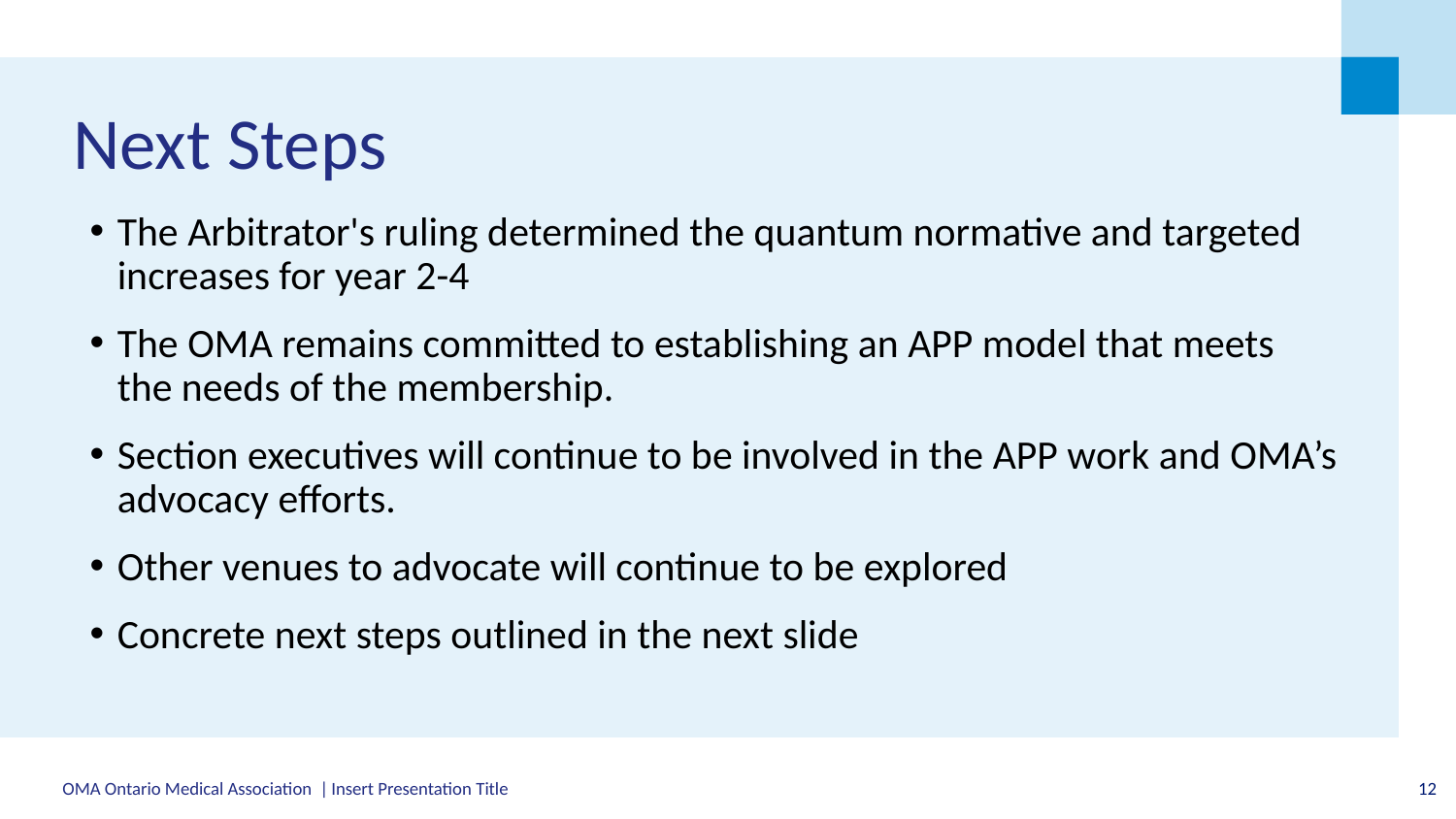

# Next Steps
The Arbitrator's ruling determined the quantum normative and targeted increases for year 2-4
The OMA remains committed to establishing an APP model that meets the needs of the membership.
Section executives will continue to be involved in the APP work and OMA’s advocacy efforts.
Other venues to advocate will continue to be explored
Concrete next steps outlined in the next slide

Insert Presentation Title
12